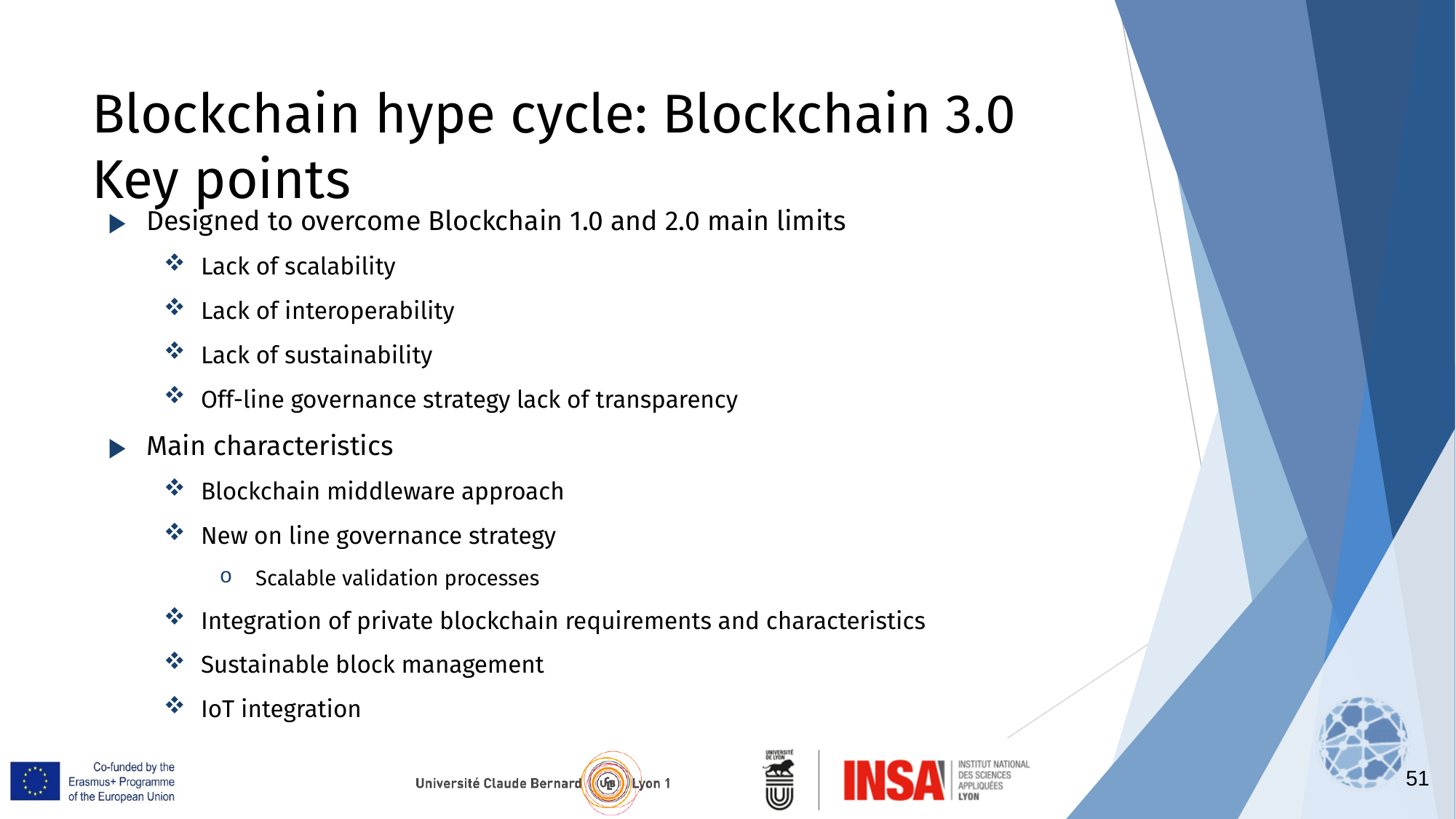

51
# Blockchain hype cycle: Blockchain 3.0 Key points
Designed to overcome Blockchain 1.0 and 2.0 main limits
Lack of scalability
Lack of interoperability
Lack of sustainability
Off-line governance strategy lack of transparency
Main characteristics
Blockchain middleware approach
New on line governance strategy
Scalable validation processes
Integration of private blockchain requirements and characteristics
Sustainable block management
IoT integration